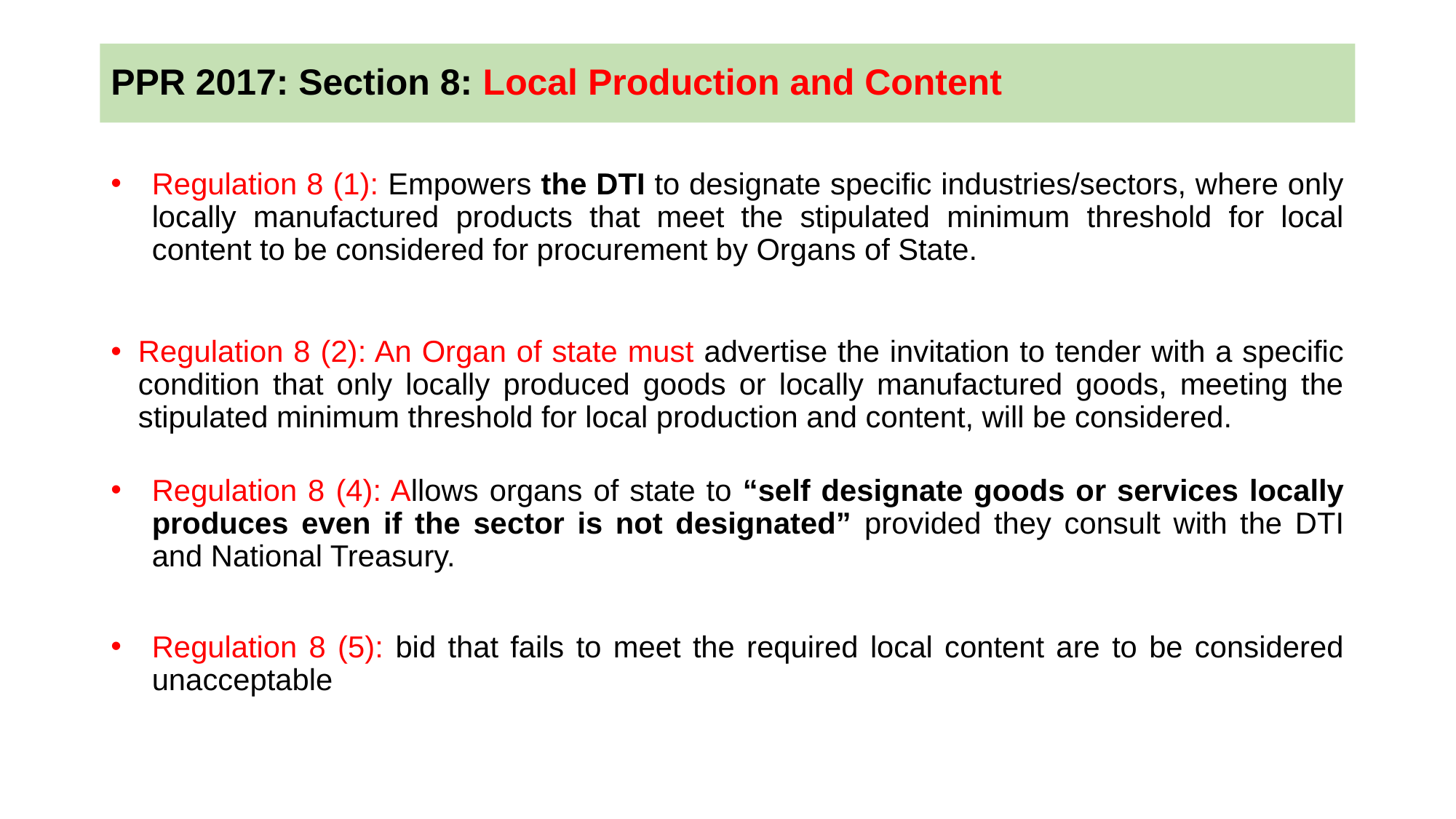

# PPR 2017: Section 8: Local Production and Content

Regulation 8 (1): Empowers the DTI to designate specific industries/sectors, where only locally manufactured products that meet the stipulated minimum threshold for local content to be considered for procurement by Organs of State.

Regulation 8 (2): An Organ of state must advertise the invitation to tender with a specific condition that only locally produced goods or locally manufactured goods, meeting the stipulated minimum threshold for local production and content, will be considered.

Regulation 8 (4): Allows organs of state to “self designate goods or services locally produces even if the sector is not designated” provided they consult with the DTI and National Treasury.

Regulation 8 (5): bid that fails to meet the required local content are to be considered unacceptable